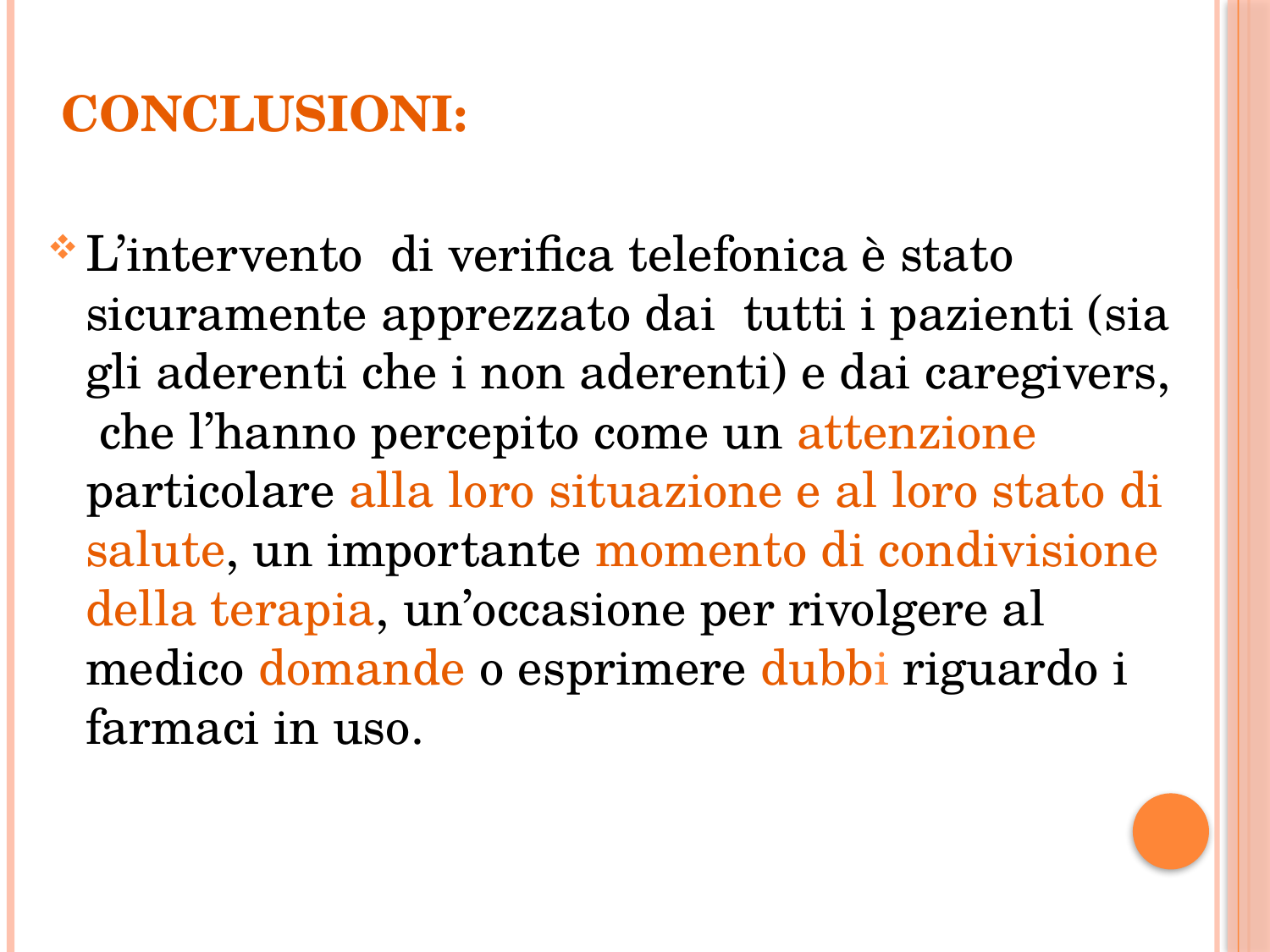

#
 CONCLUSIONI:

L’intervento  di verifica telefonica è stato sicuramente apprezzato dai  tutti i pazienti (sia gli aderenti che i non aderenti) e dai caregivers,  che l’hanno percepito come un attenzione particolare alla loro situazione e al loro stato di salute, un importante momento di condivisione della terapia, un’occasione per rivolgere al medico domande o esprimere dubbi riguardo i farmaci in uso.